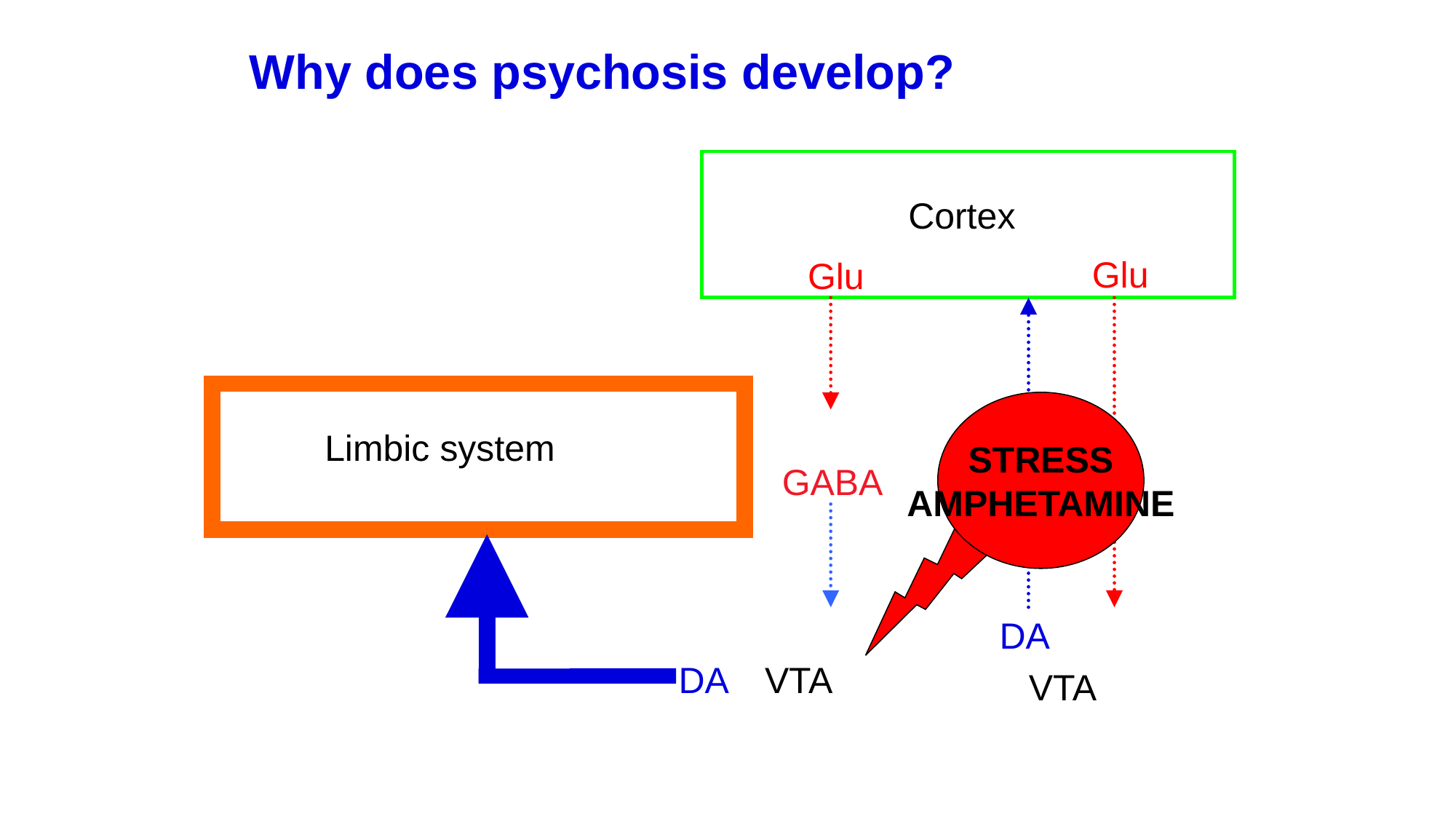

Why does psychosis develop?

Cortex
Glu
Glu

STRESS
AMPHETAMINE

Limbic system
GABA

DA
DA
VTA
VTA